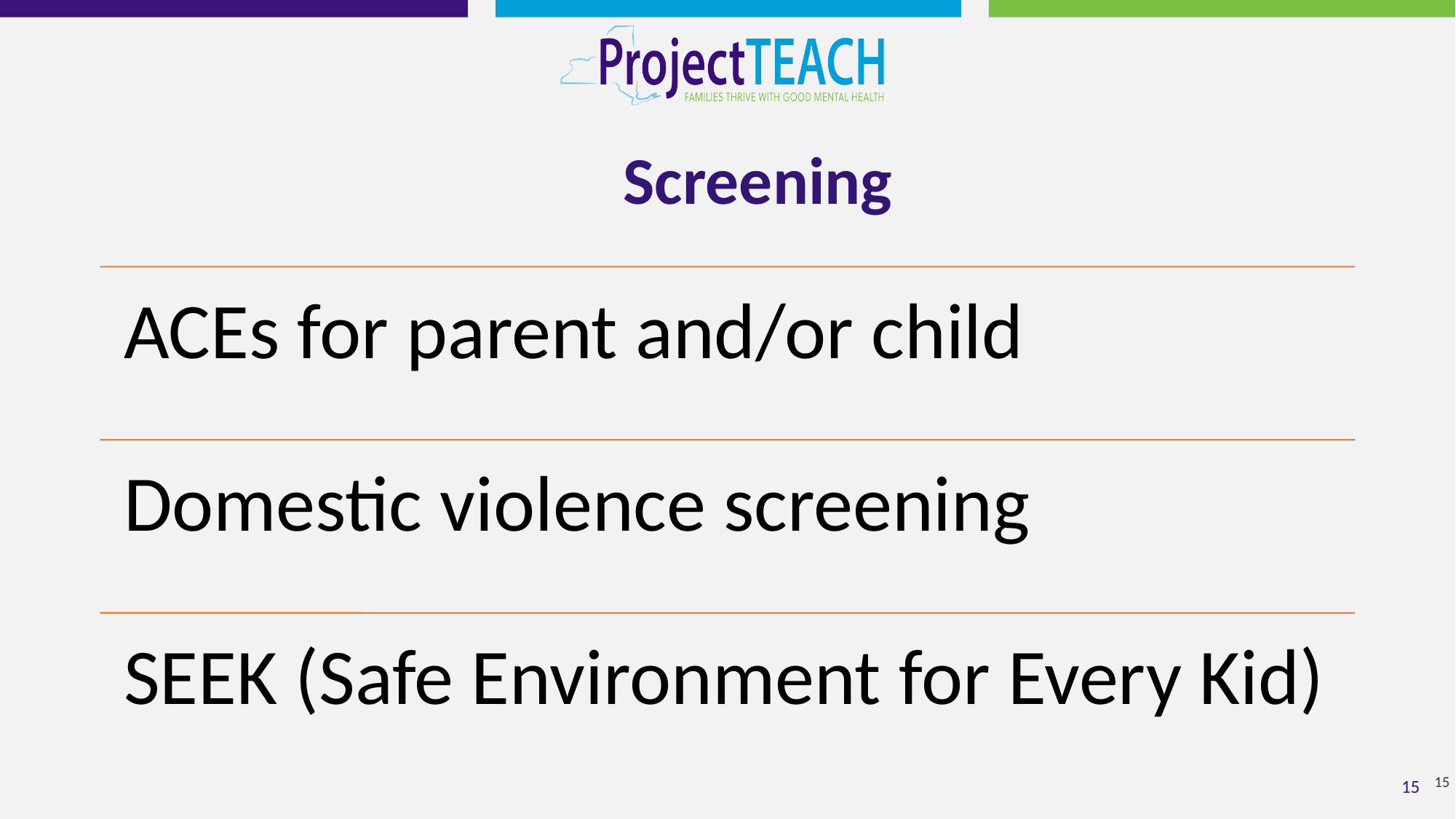

# Screening
ACEs for parent and/or child
Domestic violence screening
SEEK (Safe Environment for Every Kid)
15